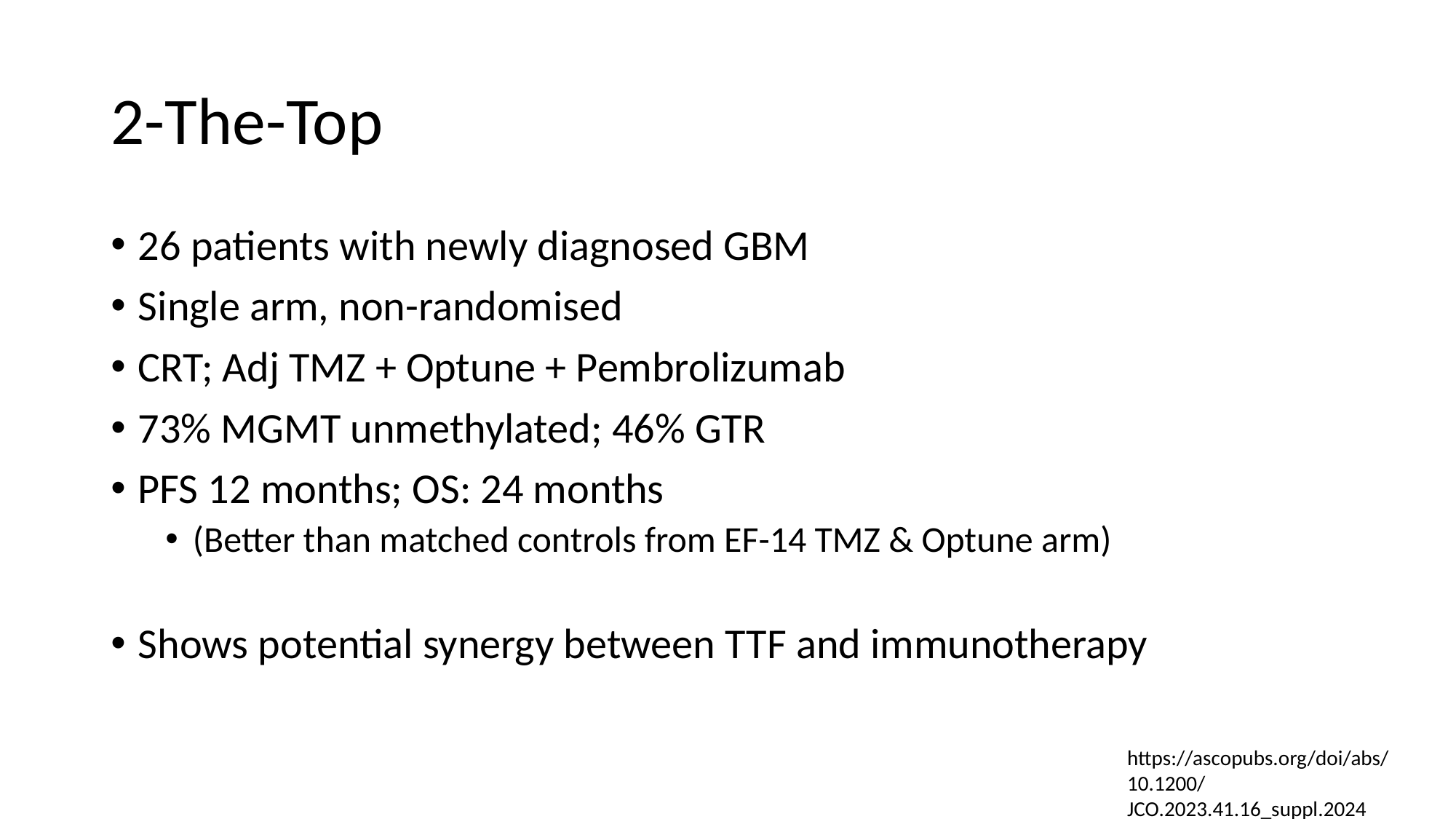

# 2-The-Top
26 patients with newly diagnosed GBM
Single arm, non-randomised
CRT; Adj TMZ + Optune + Pembrolizumab
73% MGMT unmethylated; 46% GTR
PFS 12 months; OS: 24 months
(Better than matched controls from EF-14 TMZ & Optune arm)

Shows potential synergy between TTF and immunotherapy

https://ascopubs.org/doi/abs/10.1200/JCO.2023.41.16_suppl.2024